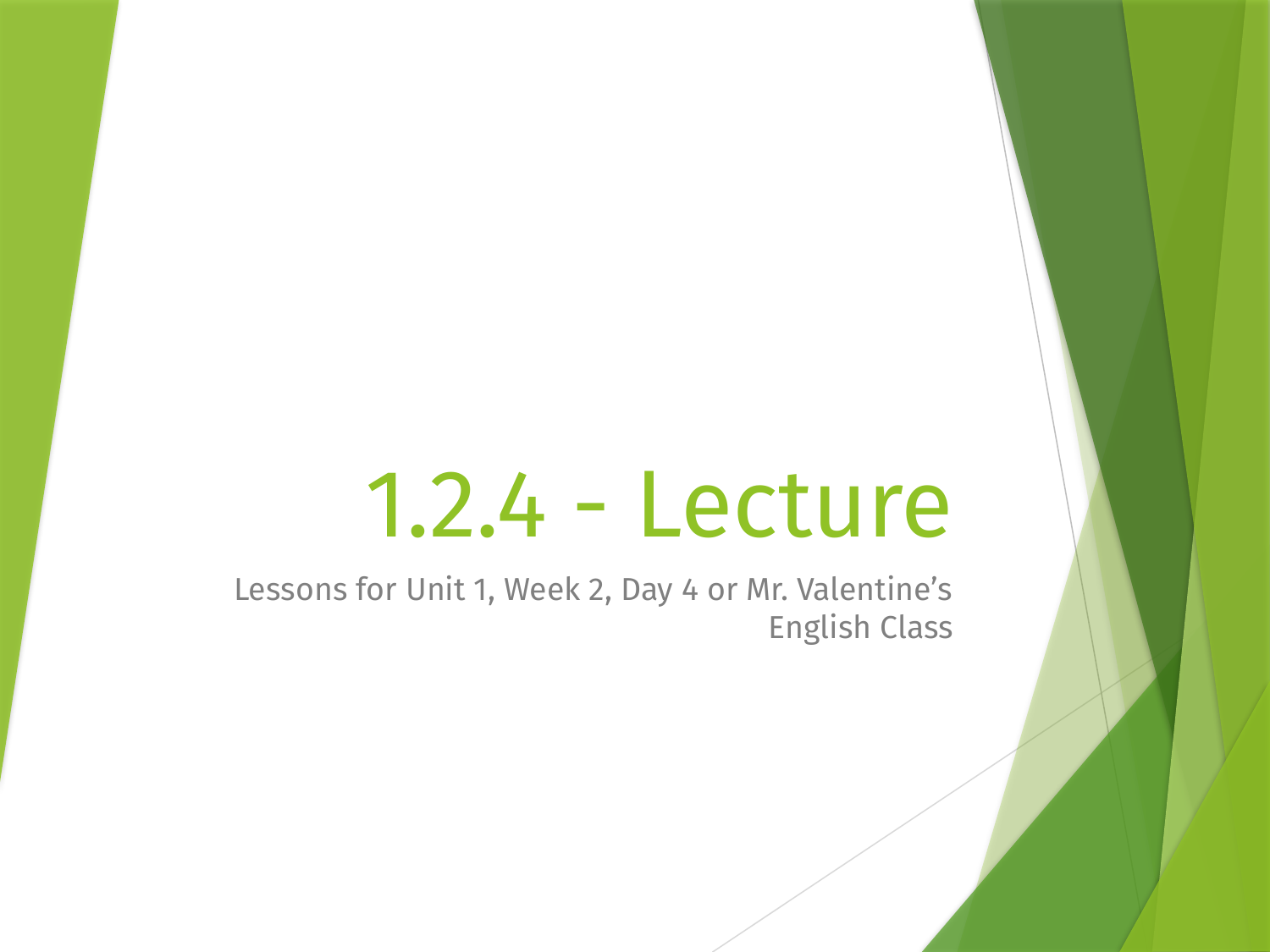

# 1.2.4 - Lecture
Lessons for Unit 1, Week 2, Day 4 or Mr. Valentine’s English Class